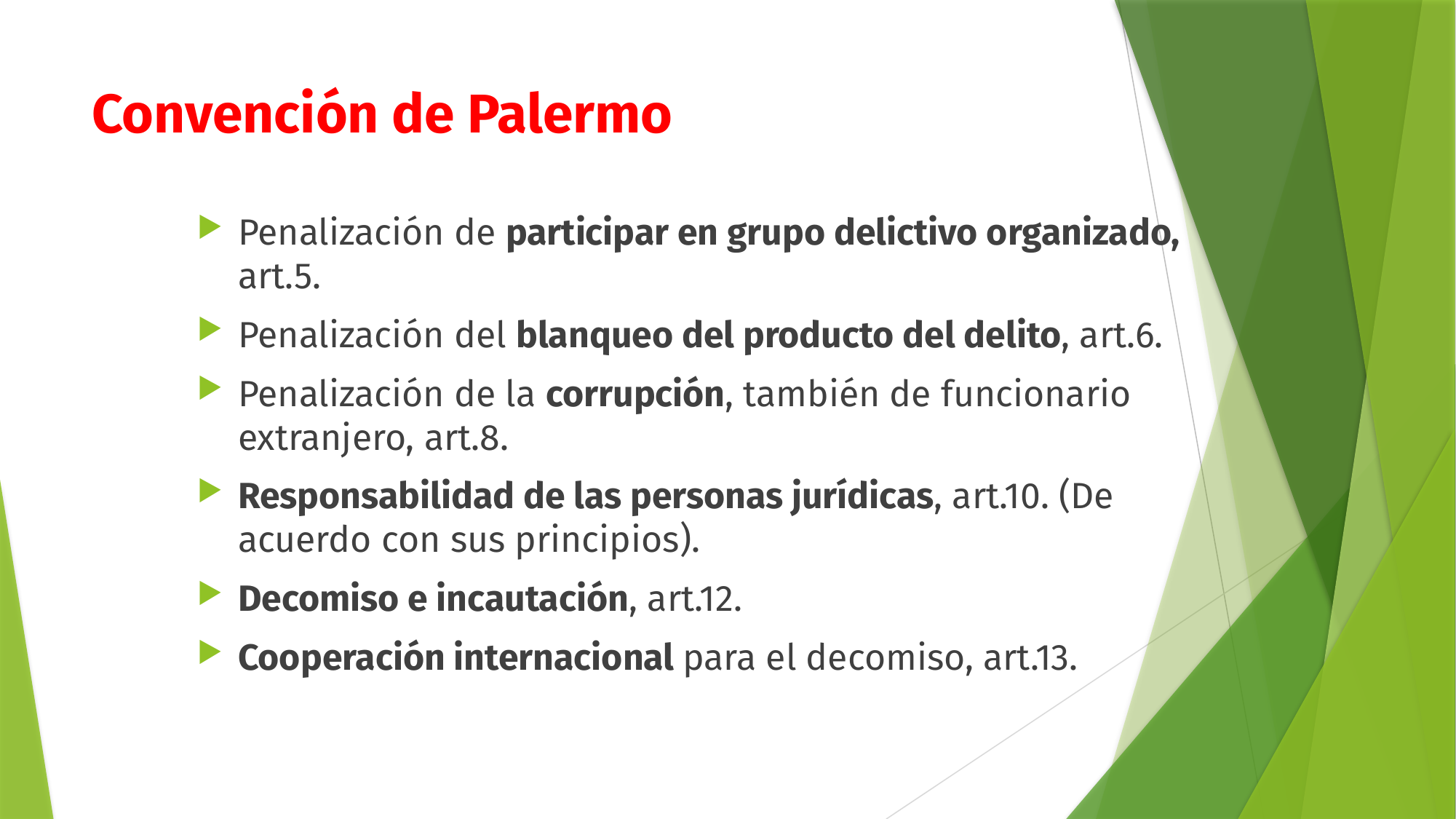

# Convención de Palermo
Penalización de participar en grupo delictivo organizado, art.5.
Penalización del blanqueo del producto del delito, art.6.
Penalización de la corrupción, también de funcionario extranjero, art.8.
Responsabilidad de las personas jurídicas, art.10. (De acuerdo con sus principios).
Decomiso e incautación, art.12.
Cooperación internacional para el decomiso, art.13.